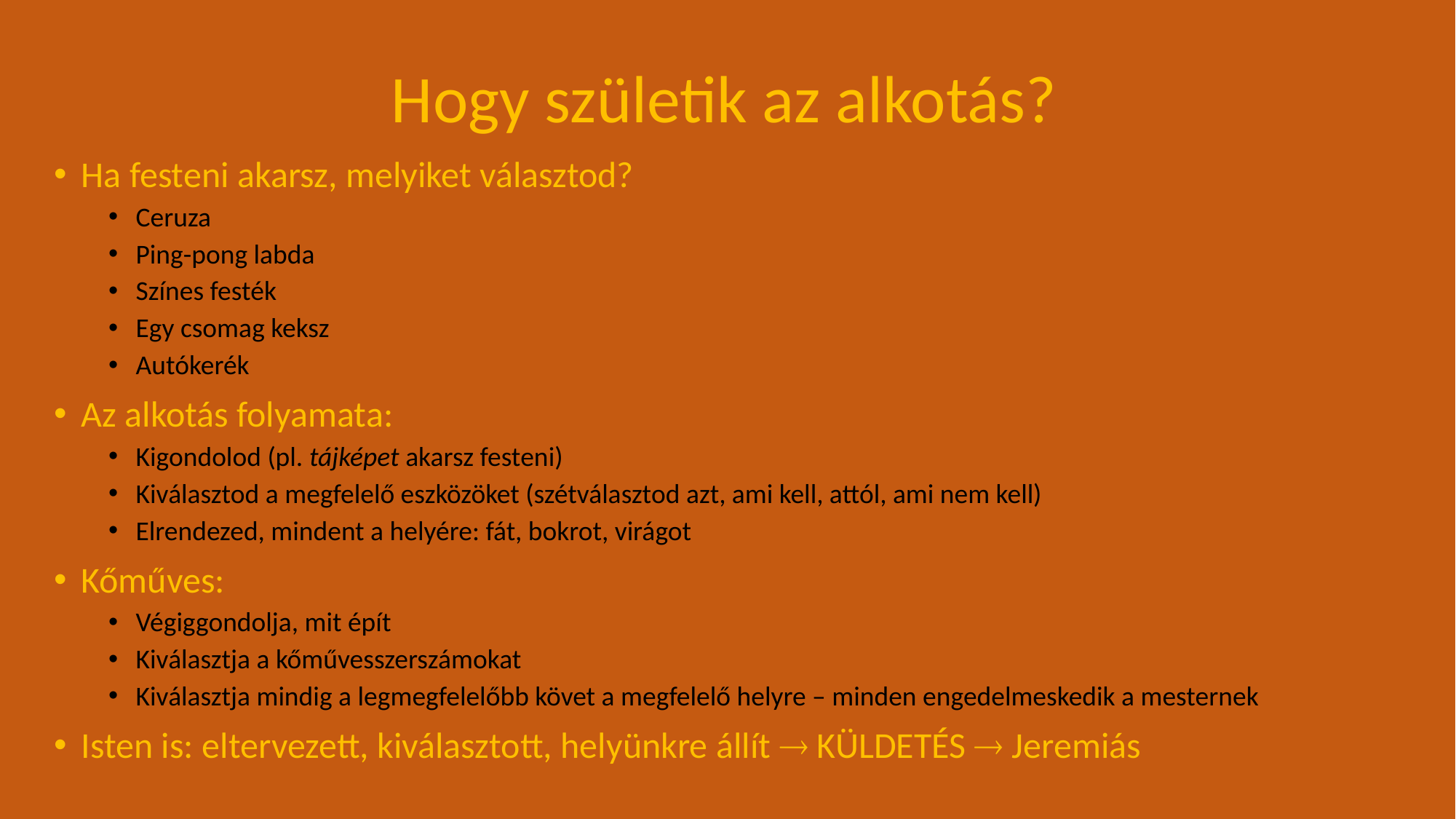

# Hogy születik az alkotás?
Ha festeni akarsz, melyiket választod?
Ceruza
Ping-pong labda
Színes festék
Egy csomag keksz
Autókerék
Az alkotás folyamata:
Kigondolod (pl. tájképet akarsz festeni)
Kiválasztod a megfelelő eszközöket (szétválasztod azt, ami kell, attól, ami nem kell)
Elrendezed, mindent a helyére: fát, bokrot, virágot
Kőműves:
Végiggondolja, mit épít
Kiválasztja a kőművesszerszámokat
Kiválasztja mindig a legmegfelelőbb követ a megfelelő helyre – minden engedelmeskedik a mesternek
Isten is: eltervezett, kiválasztott, helyünkre állít → KÜLDETÉS → Jeremiás